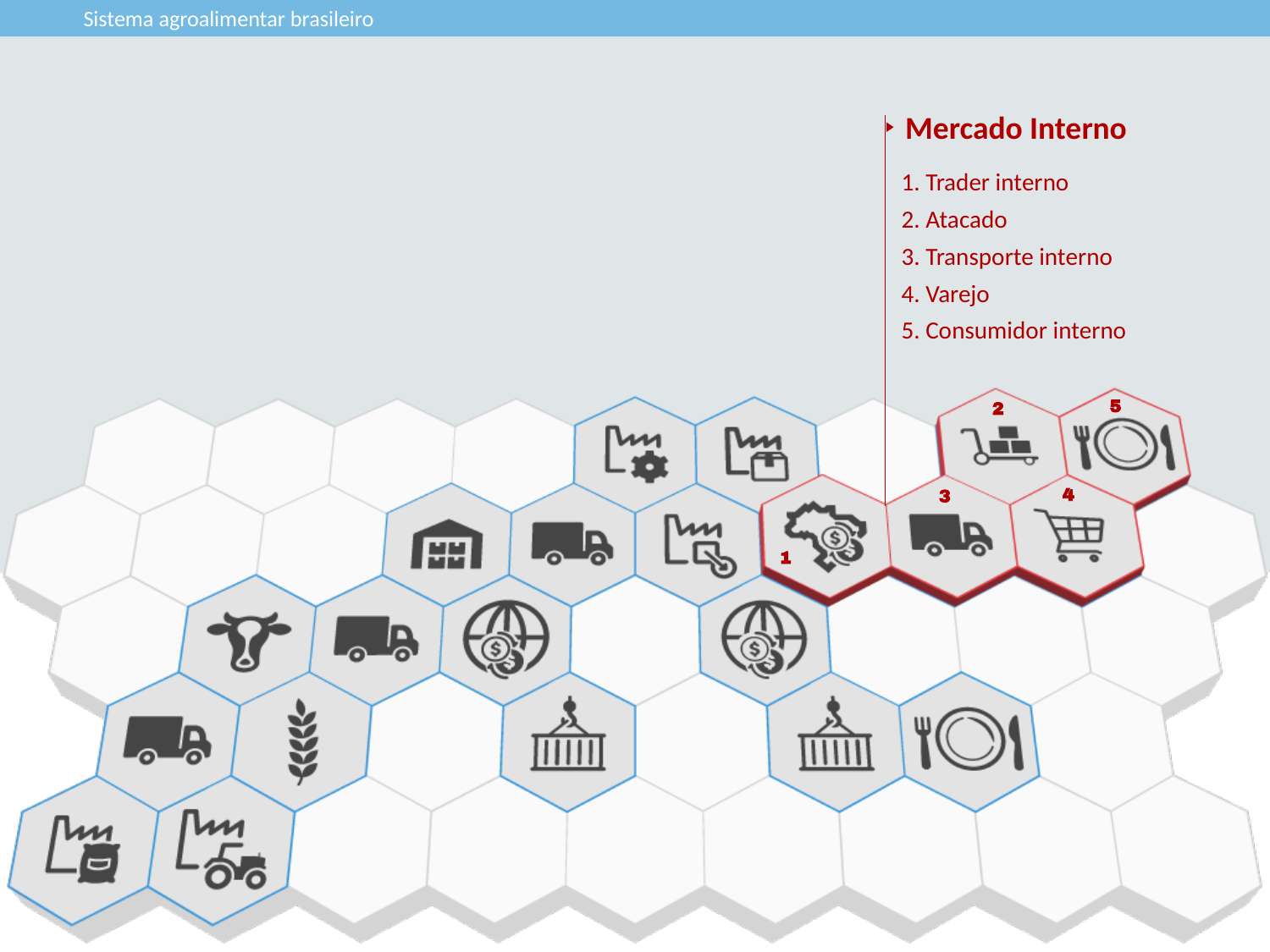

Sistema agroalimentar brasileiro
Mercado Interno

1. Trader interno
2. Atacado
3. Transporte interno
4. Varejo
5. Consumidor interno
5
2
4
3
1